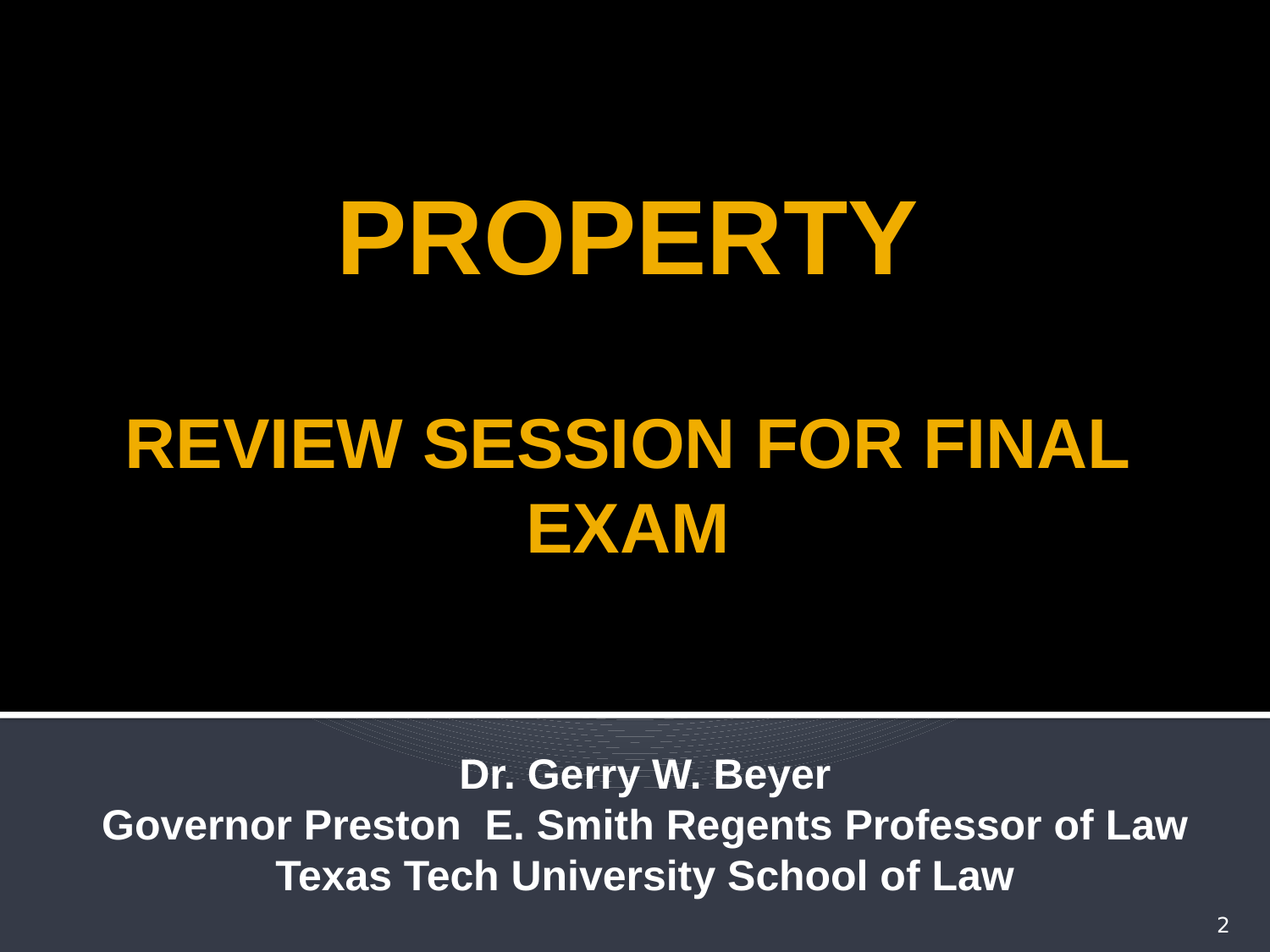

# Property Review Session for Final Exam
Dr. Gerry W. Beyer
Governor Preston  E. Smith Regents Professor of Law
Texas Tech University School of Law
2